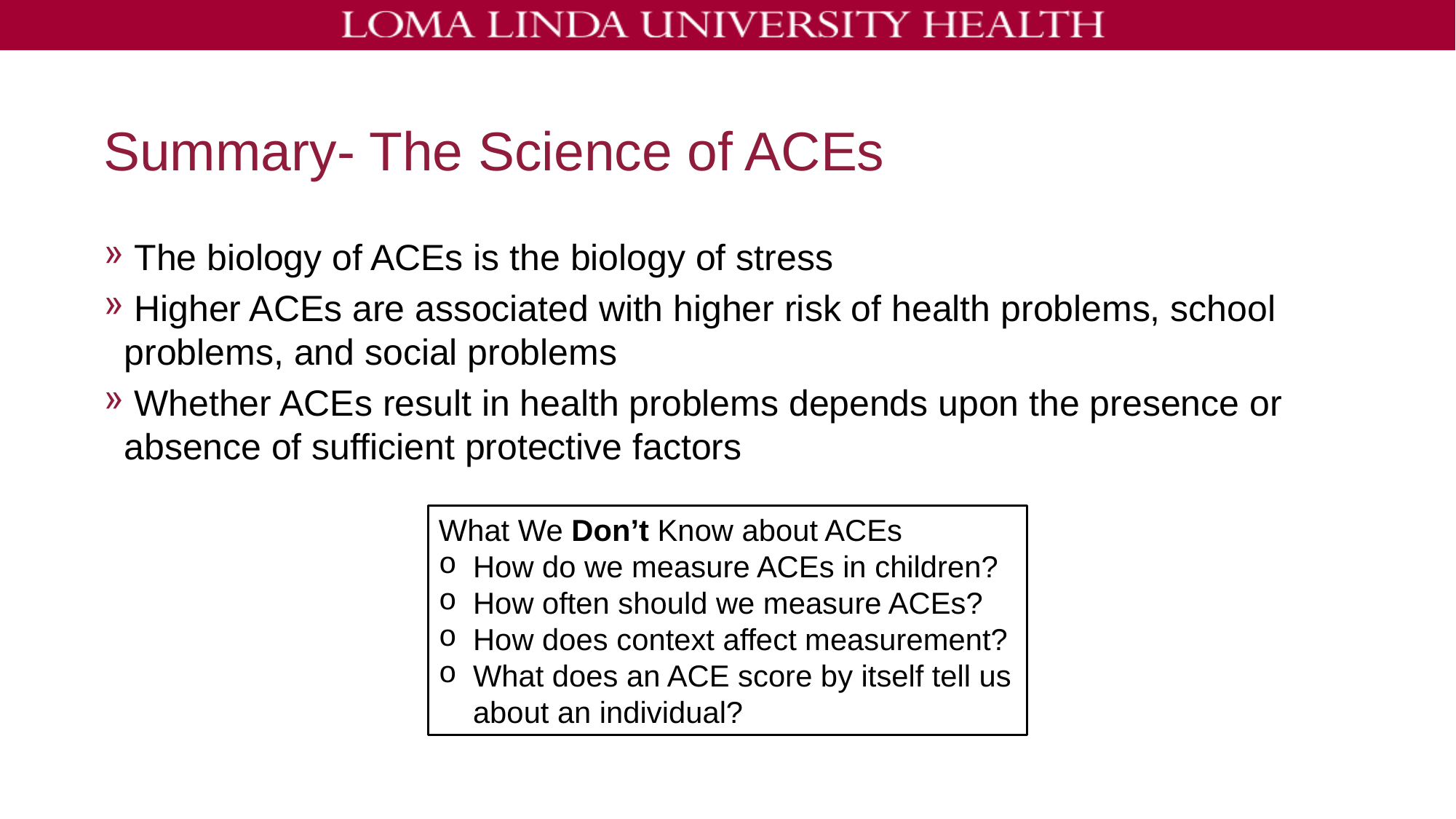

# Summary- The Science of ACEs
 The biology of ACEs is the biology of stress
 Higher ACEs are associated with higher risk of health problems, school problems, and social problems
 Whether ACEs result in health problems depends upon the presence or absence of sufficient protective factors

What We Don’t Know about ACEs
How do we measure ACEs in children?
How often should we measure ACEs?
How does context affect measurement?
What does an ACE score by itself tell us about an individual?